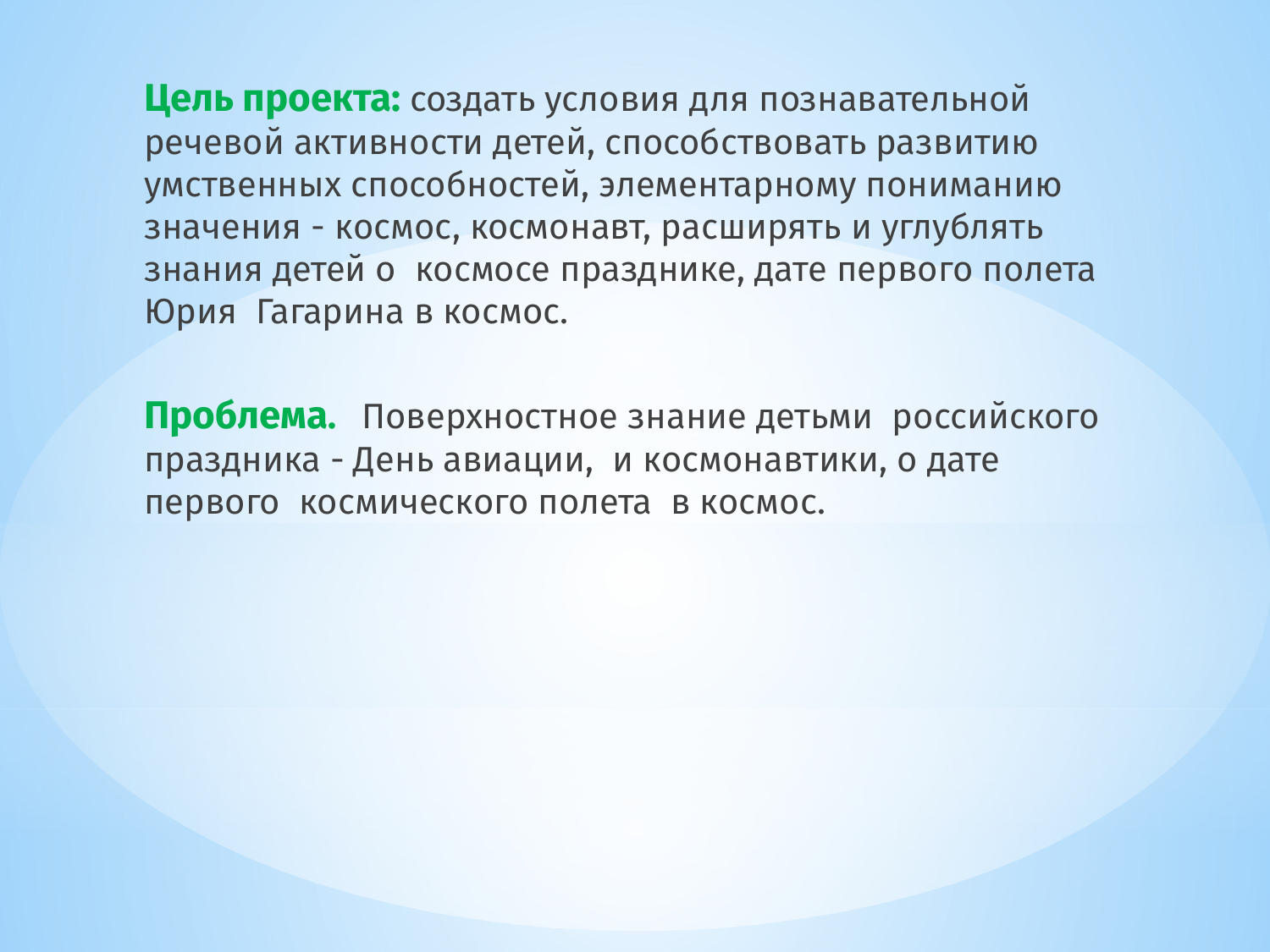

Цель проекта: создать условия для познавательной речевой активности детей, способствовать развитию умственных способностей, элементарному пониманию  значения - космос, космонавт, расширять и углублять знания детей о  космосе празднике, дате первого полета Юрия  Гагарина в космос.
Проблема.   Поверхностное знание детьми  российского праздника - День авиации,  и космонавтики, о дате первого  космического полета  в космос.